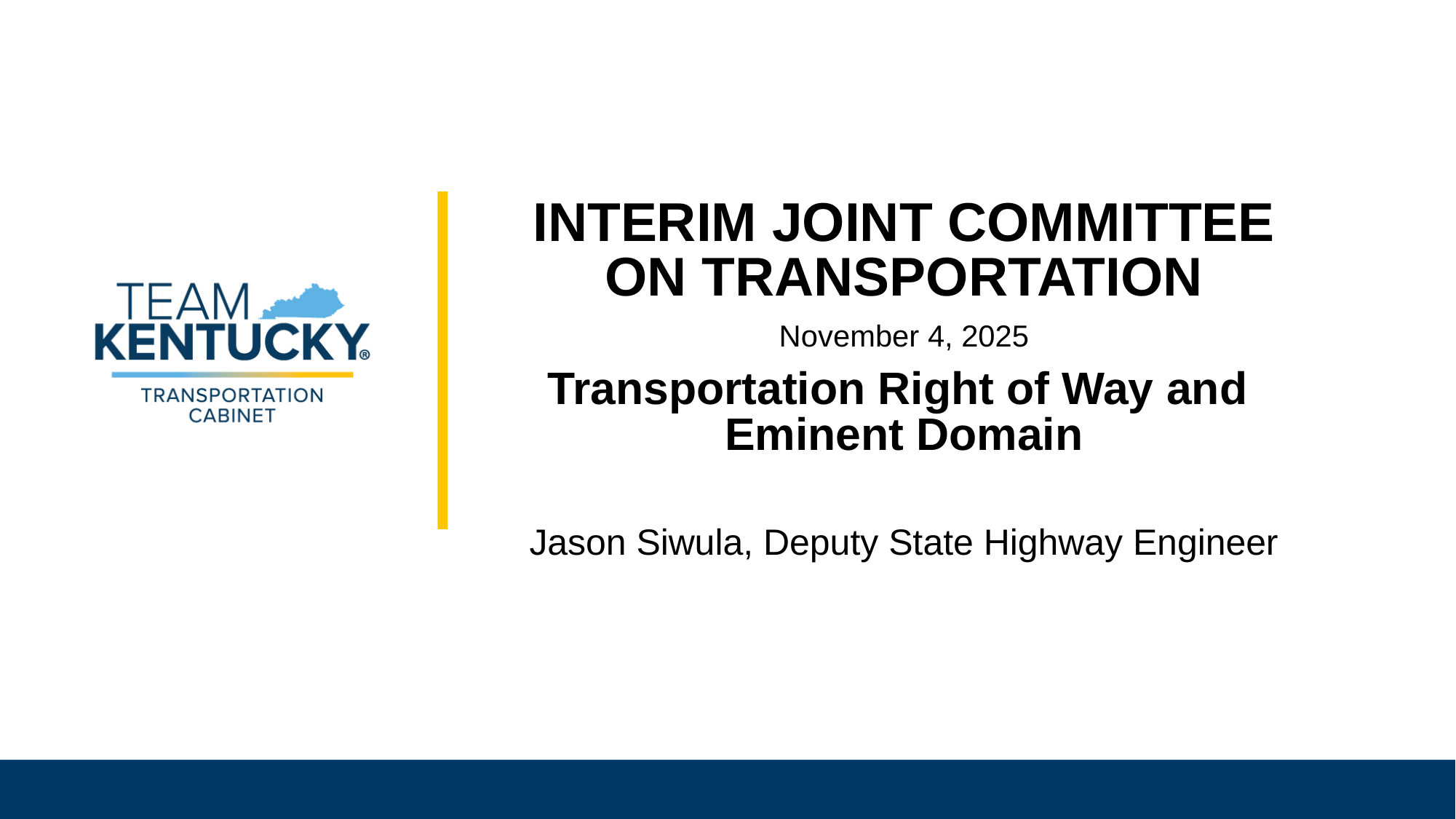

INTERIM JOINT COMMITTEE
ON TRANSPORTATION
November 4, 2025
Transportation Right of Way and
Eminent Domain

Jason Siwula, Deputy State Highway Engineer